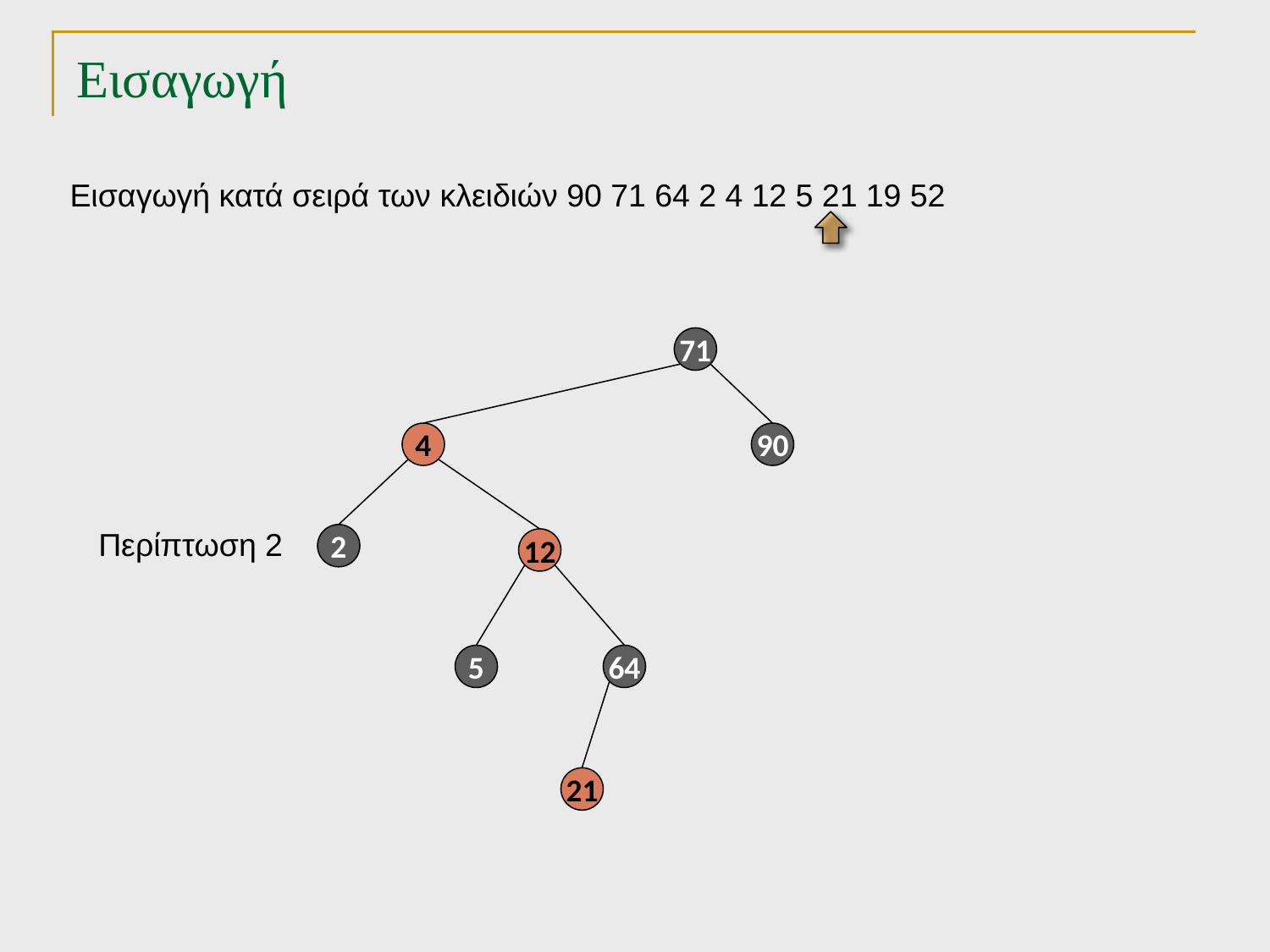

# Εισαγωγή
Εισαγωγή κατά σειρά των κλειδιών 90 71 64 2 4 12 5 21 19 52

71
4
90
Περίπτωση 2
2
12
5
64
21

TexPoint fonts used in EMF.
Read the TexPoint manual before you delete this box.: AAAAA